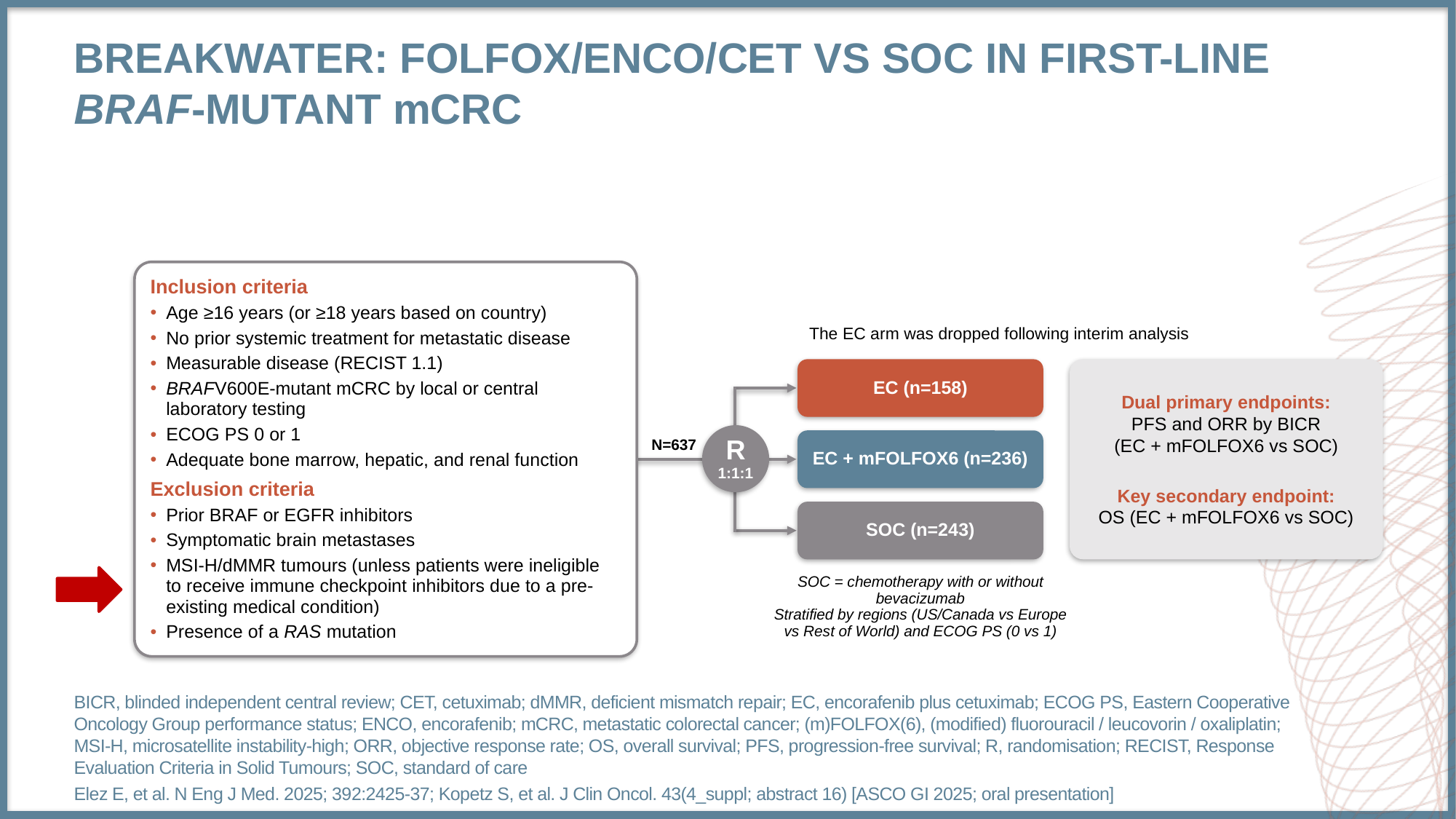

# BREAKWATER: FOLFOX/ENCO/CET vs SOC in first-line BRAF-MUTANT mCRC
Inclusion criteria
Age ≥16 years (or ≥18 years based on country)
No prior systemic treatment for metastatic disease
Measurable disease (RECIST 1.1)
BRAFV600E-mutant mCRC by local or central laboratory testing
ECOG PS 0 or 1
Adequate bone marrow, hepatic, and renal function
Exclusion criteria
Prior BRAF or EGFR inhibitors
Symptomatic brain metastases
MSI-H/dMMR tumours (unless patients were ineligible to receive immune checkpoint inhibitors due to a pre-existing medical condition)
Presence of a RAS mutation
The EC arm was dropped following interim analysis
EC (n=158)
Dual primary endpoints:
PFS and ORR by BICR
(EC + mFOLFOX6 vs SOC)

Key secondary endpoint:
OS (EC + mFOLFOX6 vs SOC)
R
1:1:1
EC + mFOLFOX6 (n=236)
N=637
SOC (n=243)

SOC = chemotherapy with or without bevacizumab
Stratified by regions (US/Canada vs Europe
vs Rest of World) and ECOG PS (0 vs 1)
BICR, blinded independent central review; CET, cetuximab; dMMR, deficient mismatch repair; EC, encorafenib plus cetuximab; ECOG PS, Eastern Cooperative Oncology Group performance status; ENCO, encorafenib; mCRC, metastatic colorectal cancer; (m)FOLFOX(6), (modified) fluorouracil / leucovorin / oxaliplatin; MSI-H, microsatellite instability-high; ORR, objective response rate; OS, overall survival; PFS, progression-free survival; R, randomisation; RECIST, Response Evaluation Criteria in Solid Tumours; SOC, standard of care
Elez E, et al. N Eng J Med. 2025; 392:2425-37; Kopetz S, et al. J Clin Oncol. 43(4_suppl; abstract 16) [ASCO GI 2025; oral presentation]